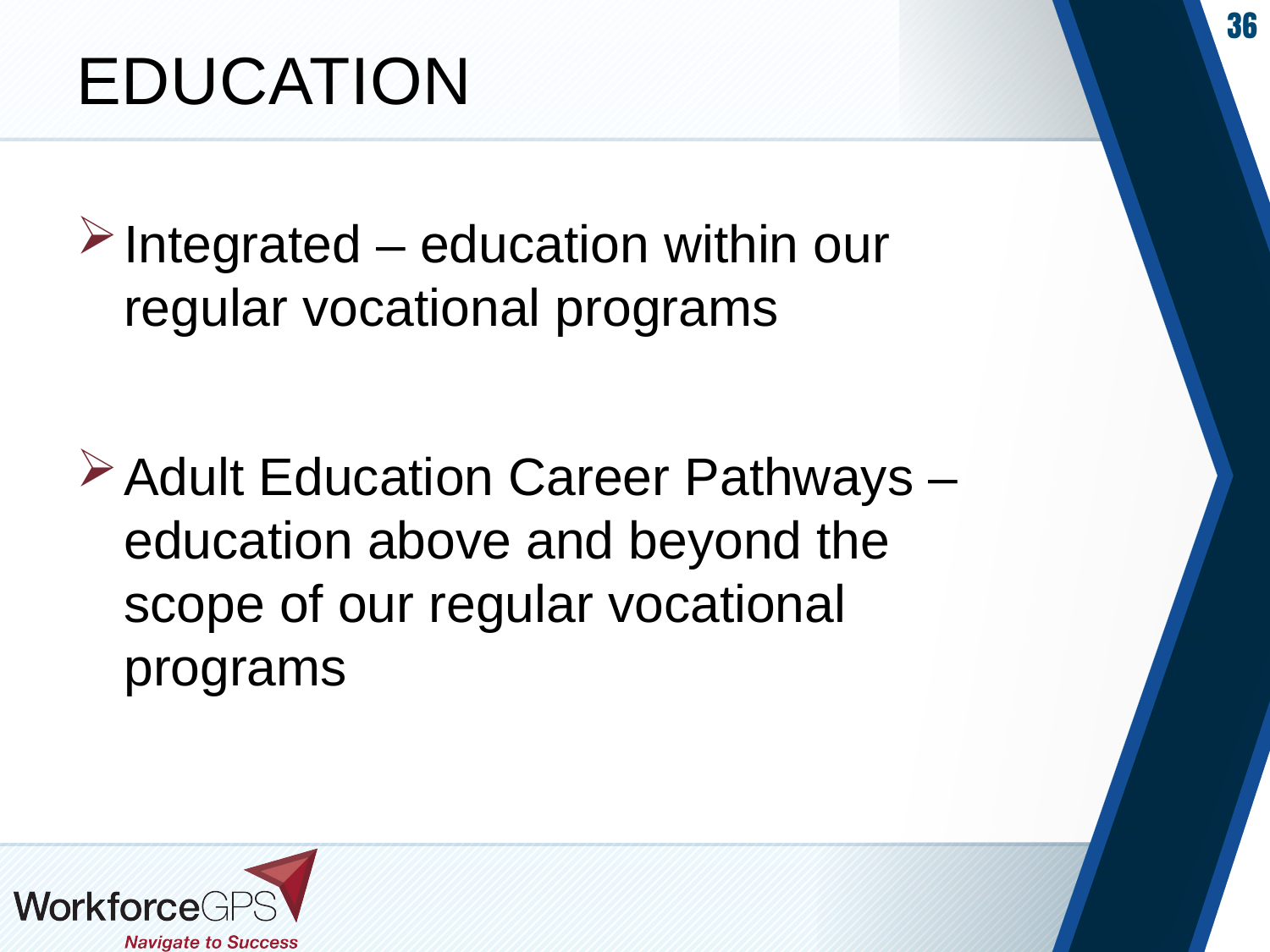

# Education

Integrated – education within our regular vocational programs

Adult Education Career Pathways – education above and beyond the scope of our regular vocational programs